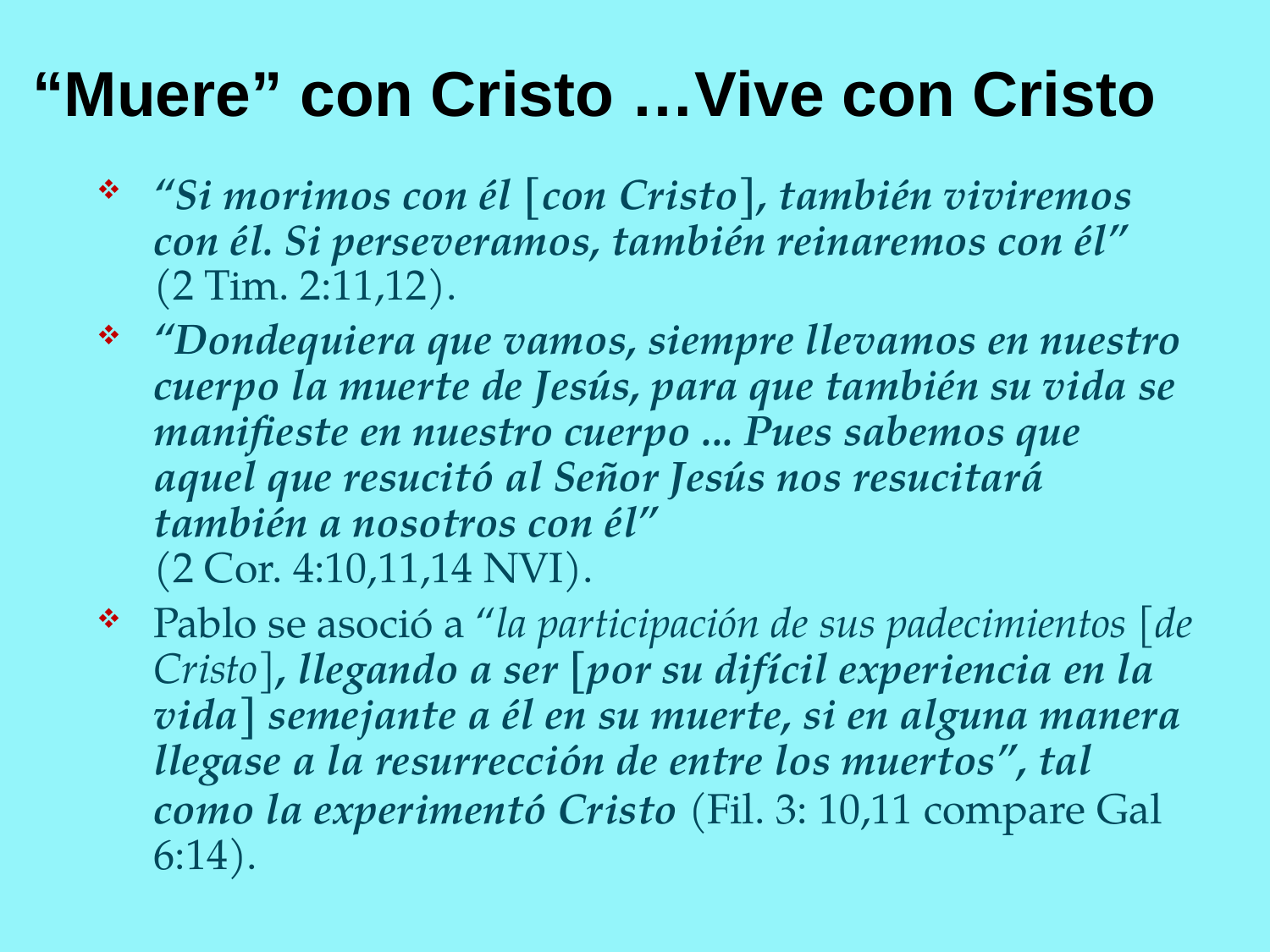

#
“Muere” con Cristo …Vive con Cristo
“Si morimos con él [con Cristo], también viviremos con él. Si perseveramos, también reinaremos con él”
(2 Tim. 2:11,12).
“Dondequiera que vamos, siempre llevamos en nuestro cuerpo la muerte de Jesús, para que también su vida se manifieste en nuestro cuerpo ... Pues sabemos que aquel que resucitó al Señor Jesús nos resucitará también a nosotros con él”
(2 Cor. 4:10,11,14 NVI).
Pablo se asoció a “la participación de sus padecimientos [de Cristo], llegando a ser [por su difícil experiencia en la vida] semejante a él en su muerte, si en alguna manera llegase a la resurrección de entre los muertos”, tal como la experimentó Cristo (Fil. 3: 10,11 compare Gal 6:14).